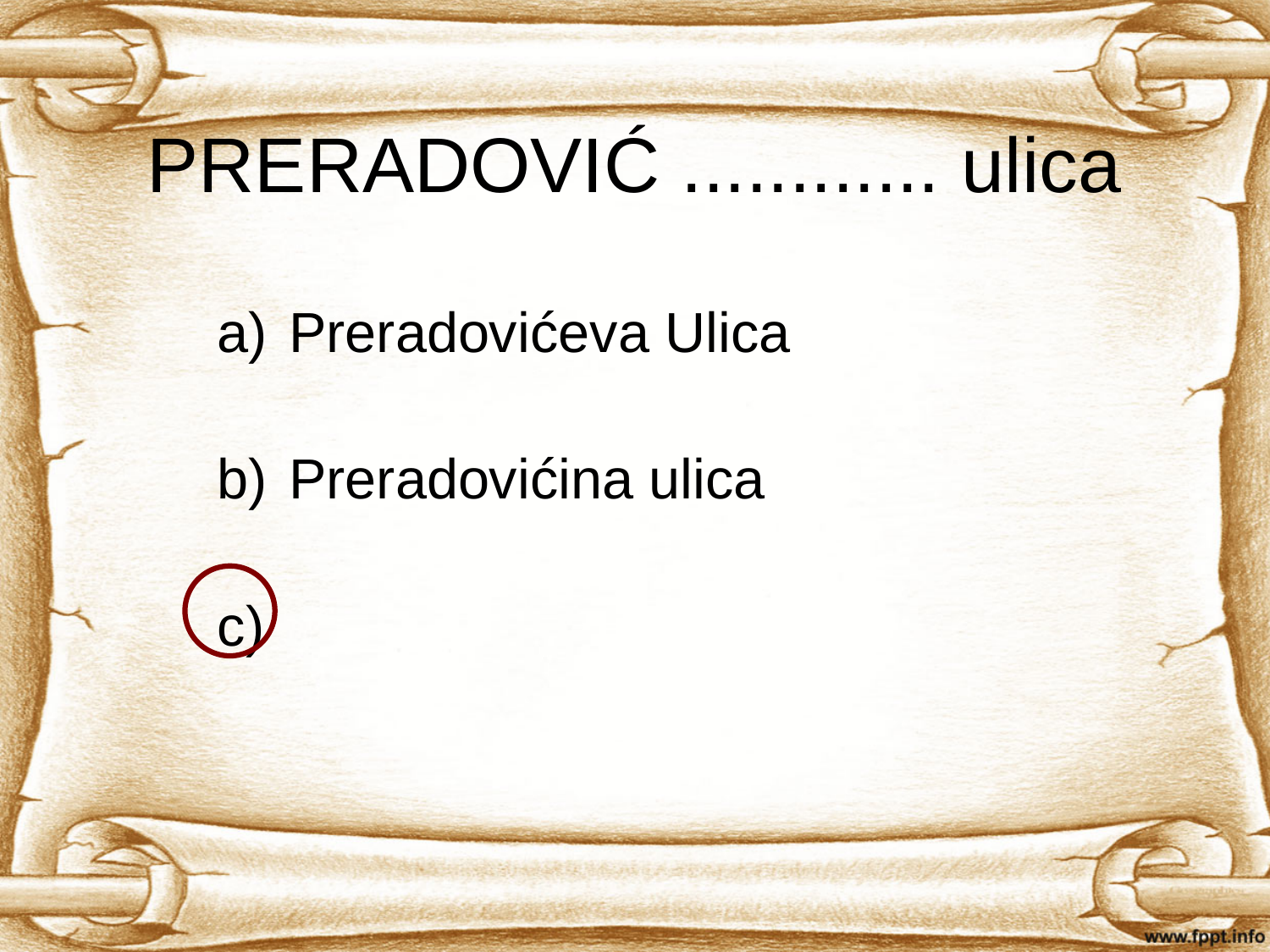

PRERADOVIĆ ............ ulica
Preradovićeva Ulica
Preradovićina ulica